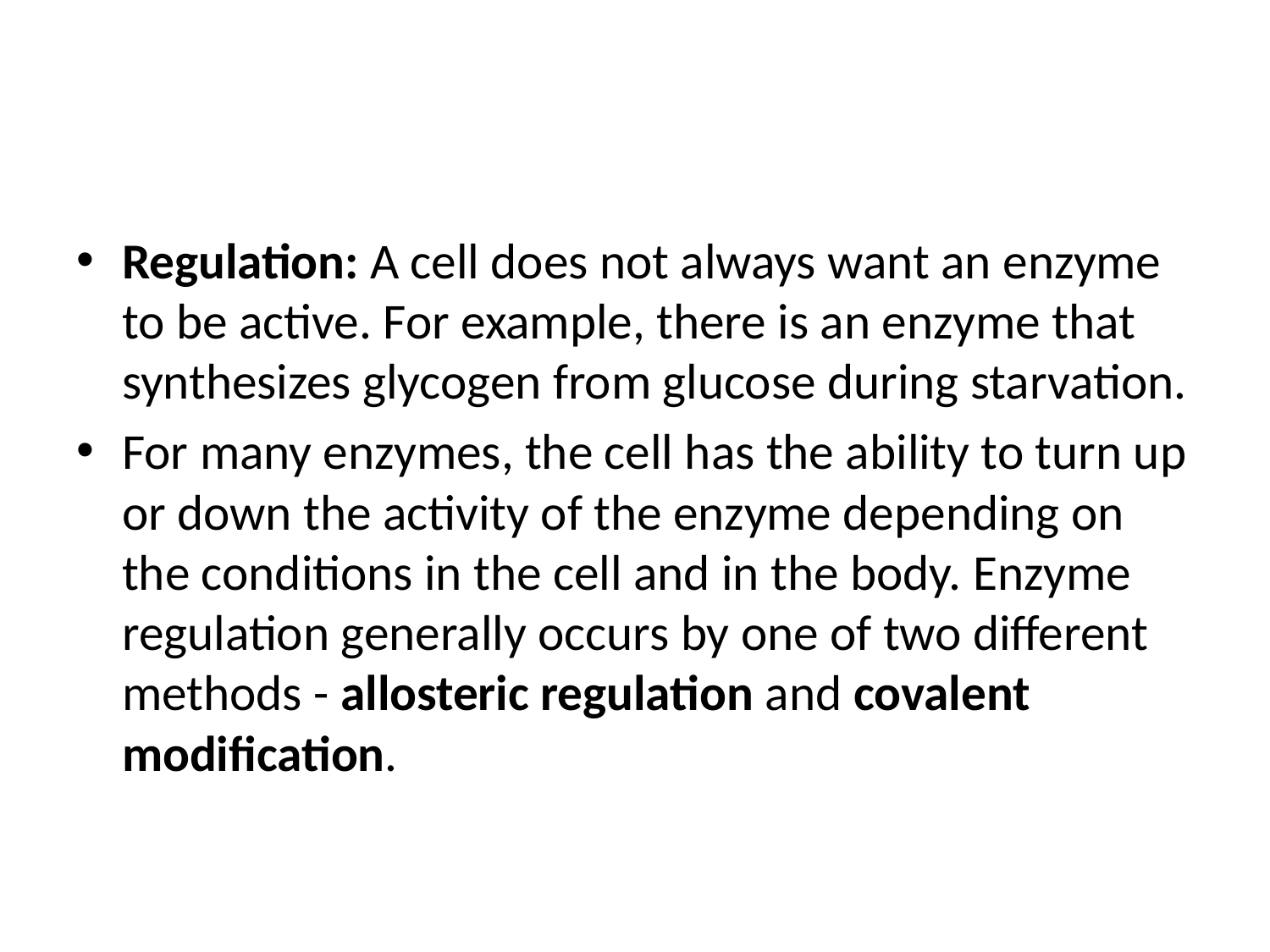

#
Regulation: A cell does not always want an enzyme to be active. For example, there is an enzyme that synthesizes glycogen from glucose during starvation.
For many enzymes, the cell has the ability to turn up or down the activity of the enzyme depending on the conditions in the cell and in the body. Enzyme regulation generally occurs by one of two different methods - allosteric regulation and covalent modification.